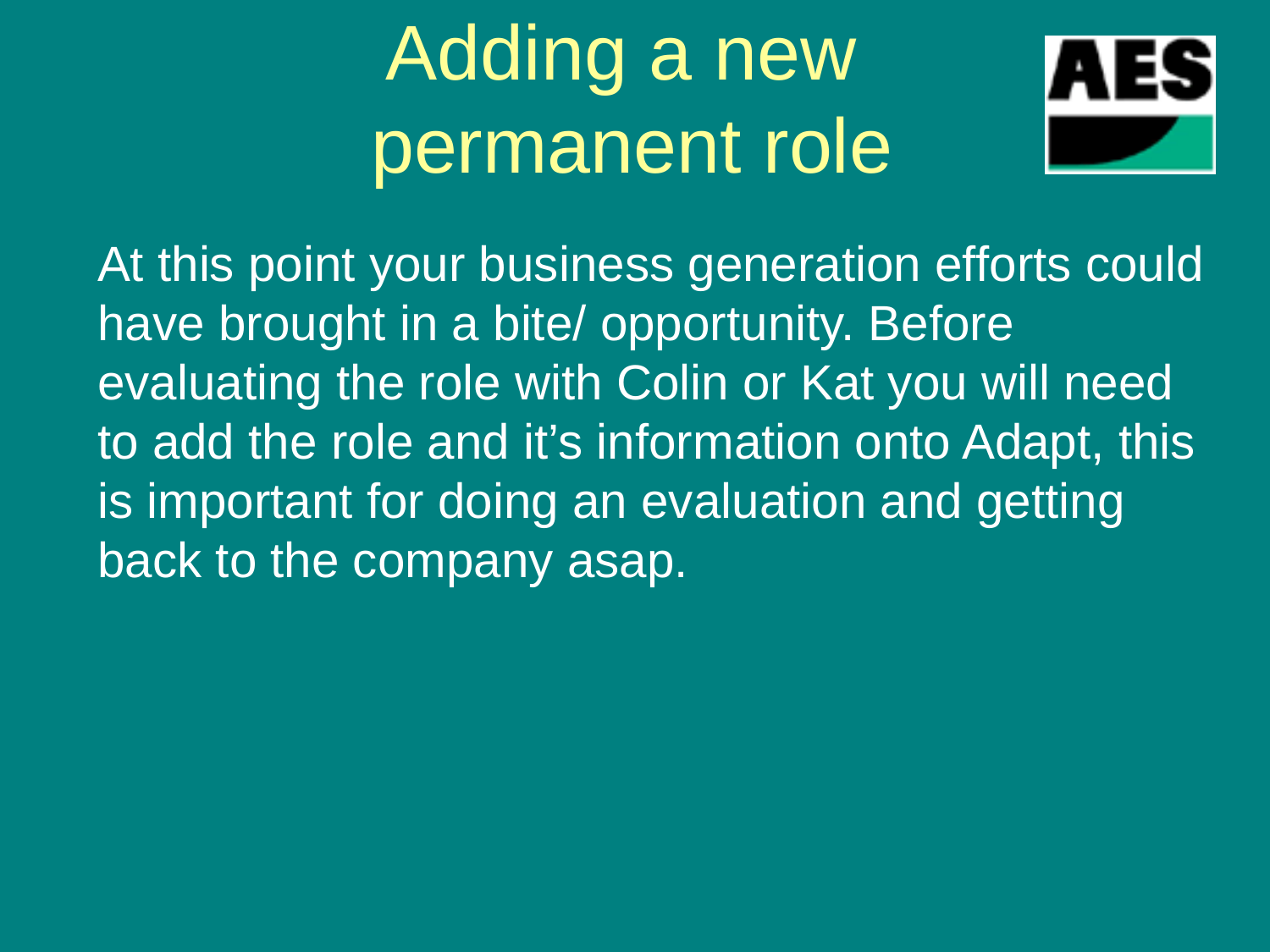

# Adding a new permanent role
At this point your business generation efforts could have brought in a bite/ opportunity. Before evaluating the role with Colin or Kat you will need to add the role and it’s information onto Adapt, this is important for doing an evaluation and getting back to the company asap.